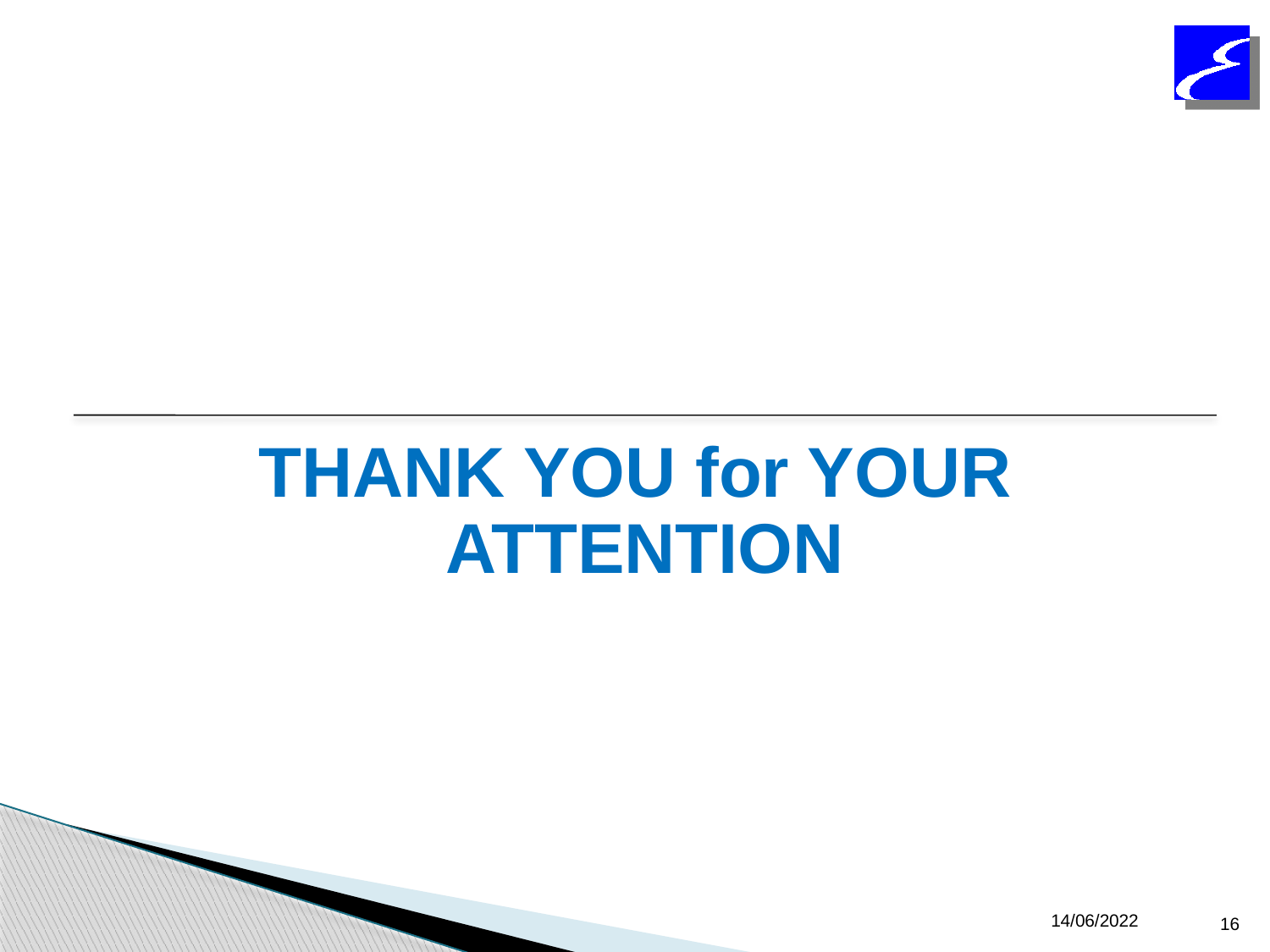

THANK YOU for YOUR  ATTENTION
14/06/2022
16